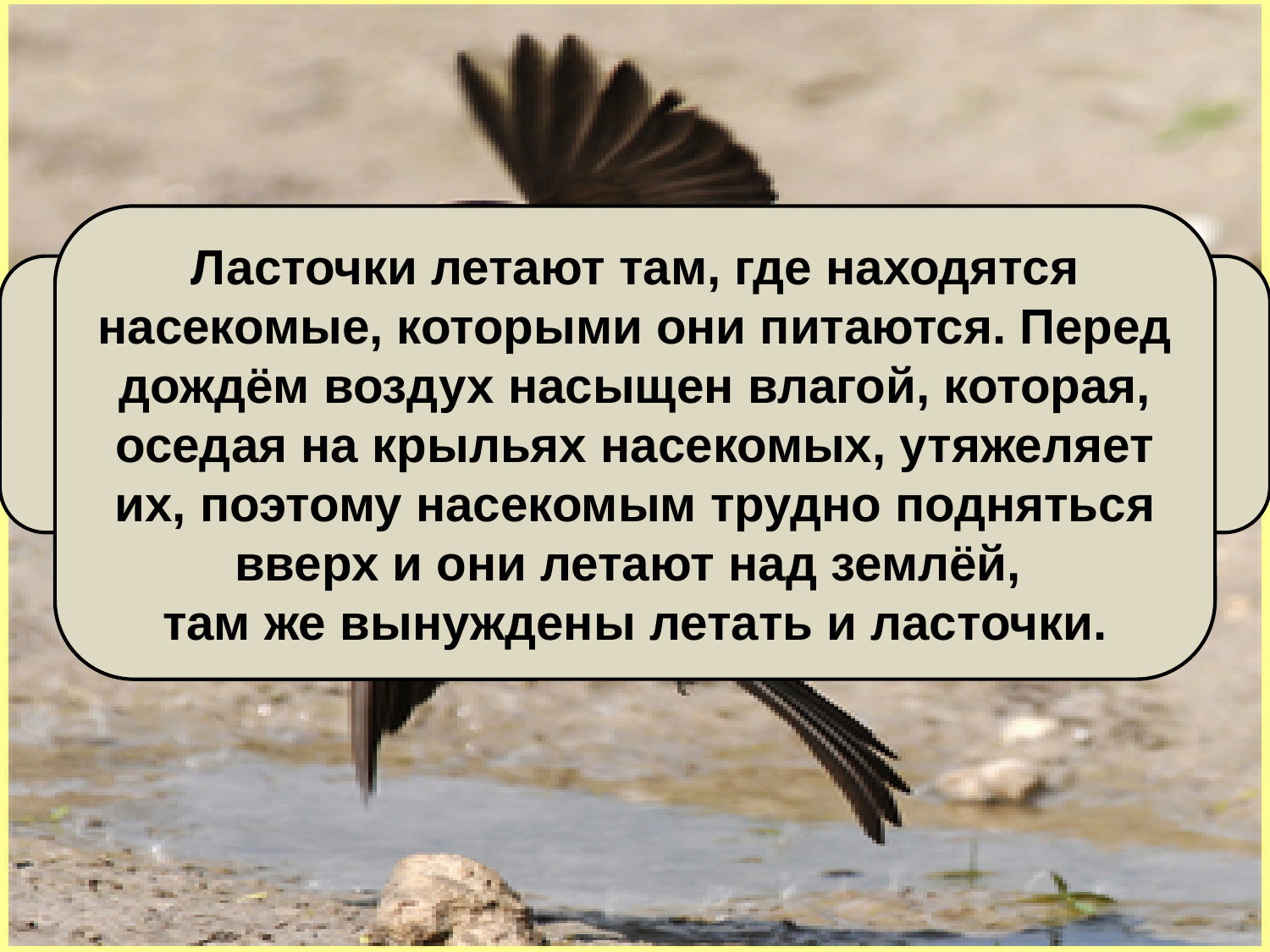

Ласточки летают там, где находятся насекомые, которыми они питаются. Перед дождём воздух насыщен влагой, которая, оседая на крыльях насекомых, утяжеляет их, поэтому насекомым трудно подняться вверх и они летают над землёй,
там же вынуждены летать и ласточки.
Ласточки летают над самой землёй – будет дождь.
      Всем известна эта народная примета.
А как её объяснить с точки зрения физики?